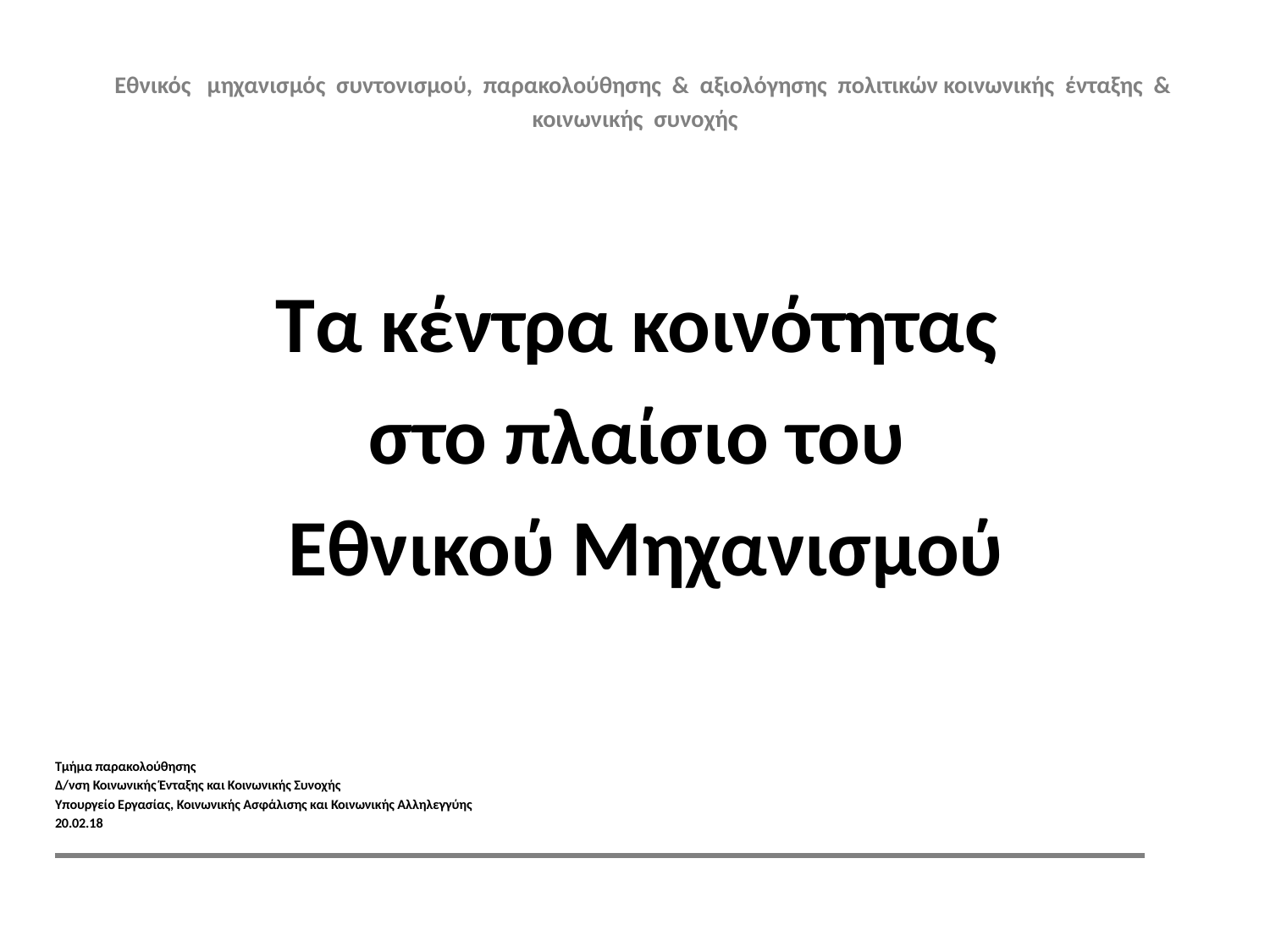

# Εθνικός   μηχανισμός  συντονισμού,  παρακολούθησης  &  αξιολόγησης  πολιτικών κοινωνικής  ένταξης  &  κοινωνικής  συνοχής

Tα κέντρα κοινότητας
στο πλαίσιο του
Εθνικού Μηχανισμού

Τμήμα παρακολούθησης
Δ/νση Κοινωνικής Ένταξης και Κοινωνικής Συνοχής
Υπουργείο Εργασίας, Κοινωνικής Ασφάλισης και Κοινωνικής Αλληλεγγύης
20.02.18